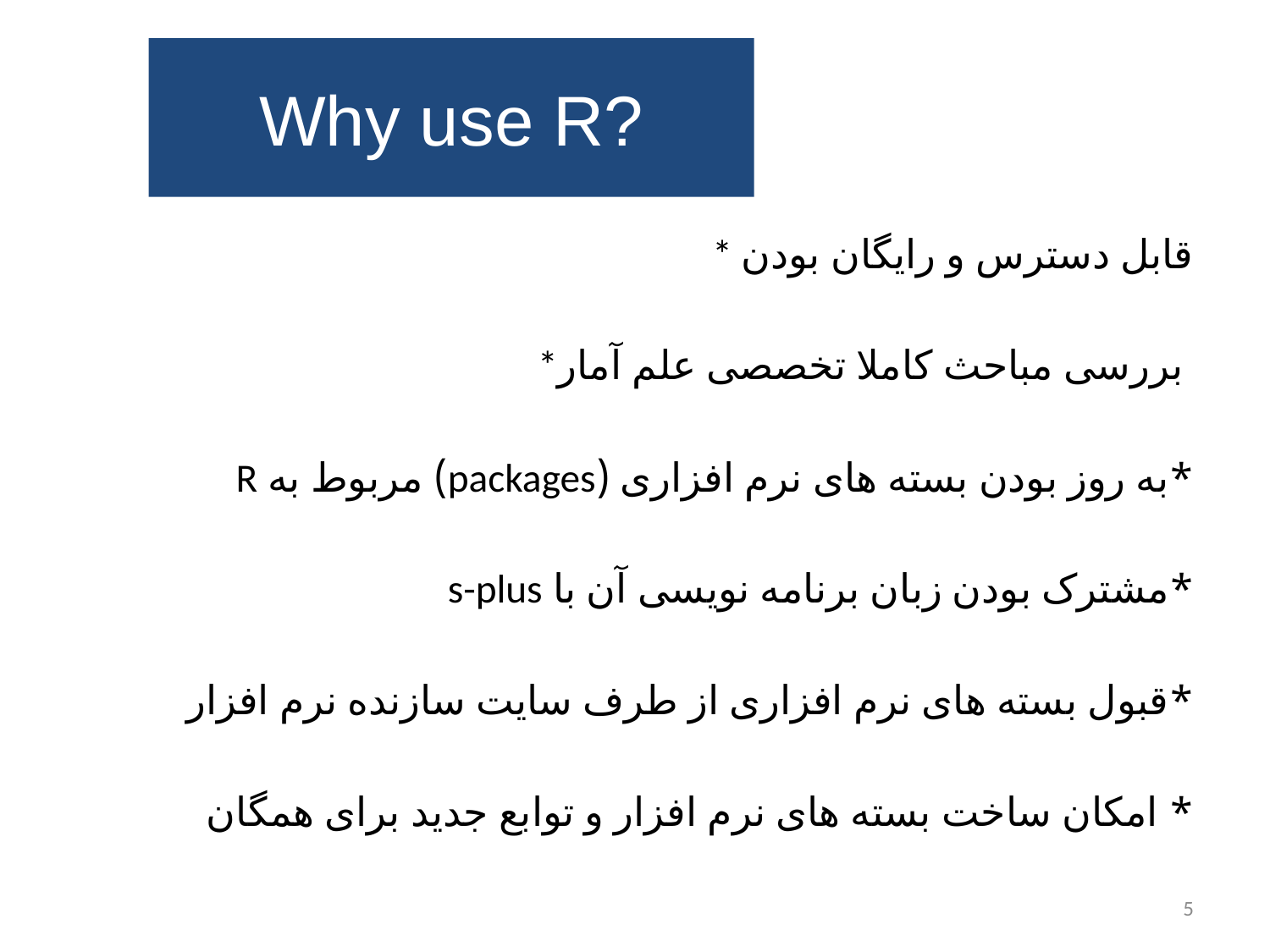

# Why use R?
* قابل دسترس و رایگان بودن

*بررسی مباحث کاملا تخصصی علم آمار

*به روز بودن بسته های نرم افزاری (packages) مربوط به R

*مشترک بودن زبان برنامه نویسی آن با s-plus

*قبول بسته های نرم افزاری از طرف سایت سازنده نرم افزار

* امکان ساخت بسته های نرم افزار و توابع جدید برای همگان

5